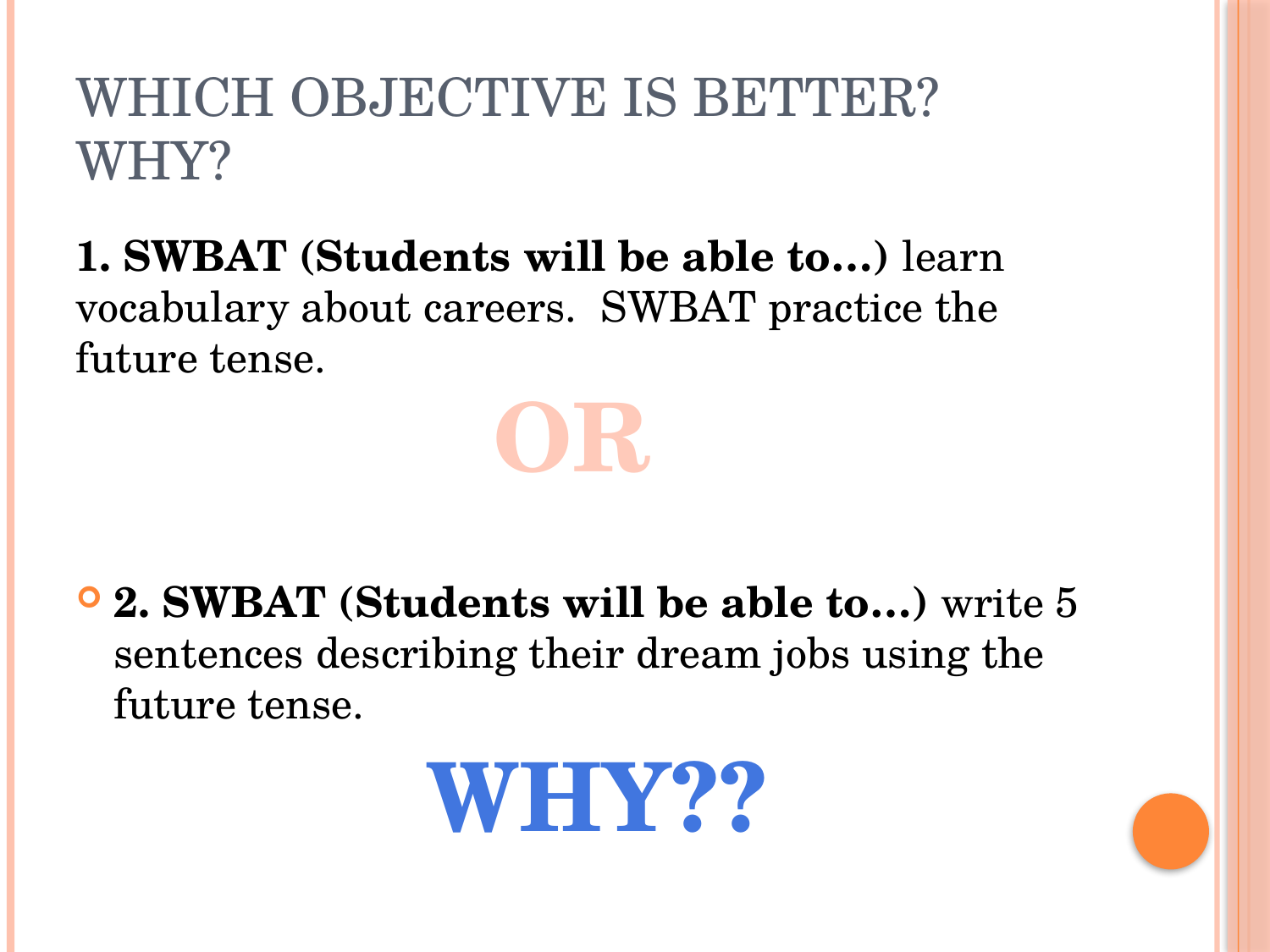

# Which Objective is BETTER? WHY?
1. SWBAT (Students will be able to…) learn vocabulary about careers.  SWBAT practice the future tense.

2. SWBAT (Students will be able to…) write 5 sentences describing their dream jobs using the future tense.

OR
WHY??